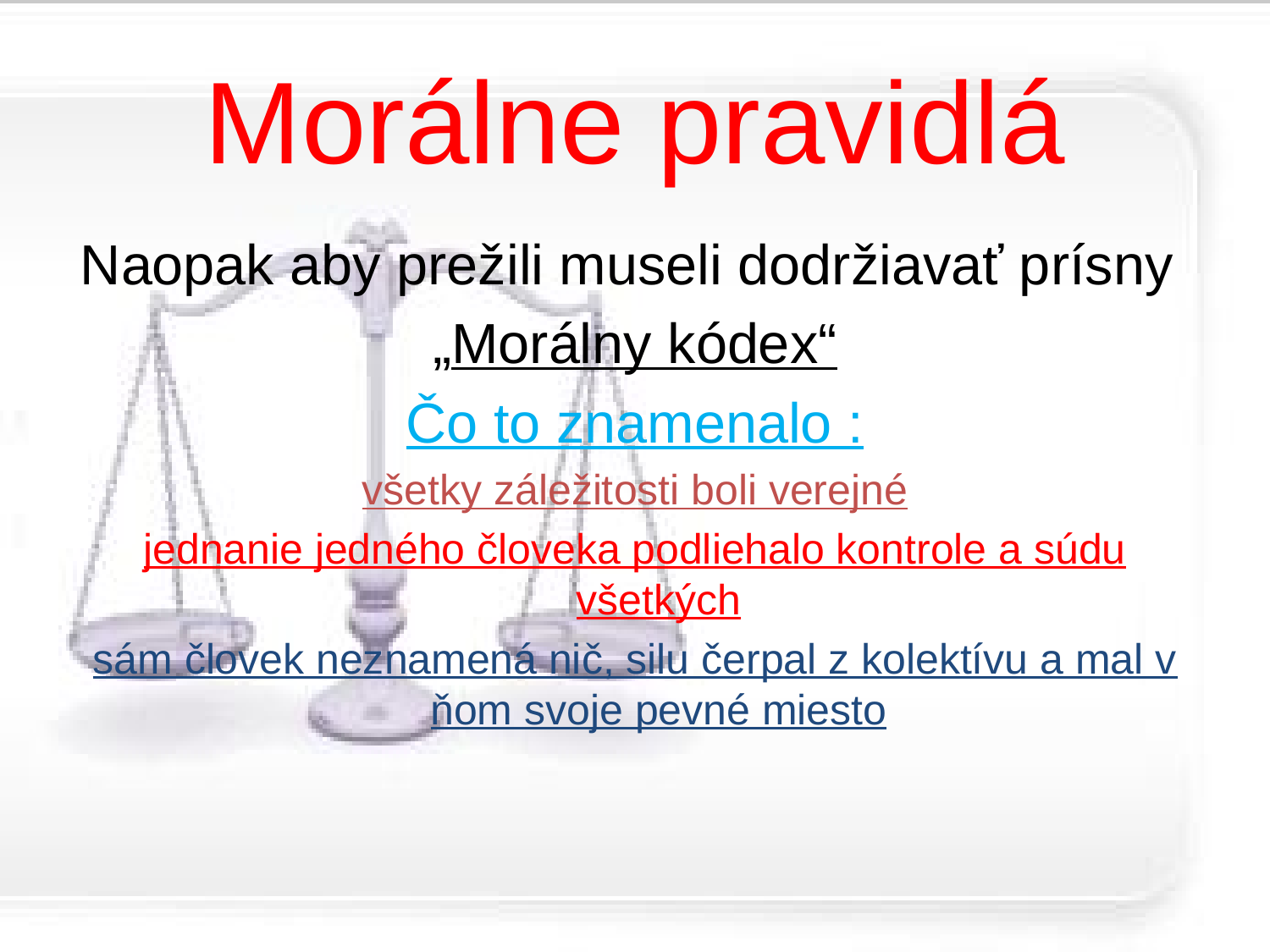

# Morálne pravidlá
Naopak aby prežili museli dodržiavať prísny
„Morálny kódex“
Čo to znamenalo :
všetky záležitosti boli verejné
jednanie jedného človeka podliehalo kontrole a súdu všetkých
sám človek neznamená nič, silu čerpal z kolektívu a mal v ňom svoje pevné miesto